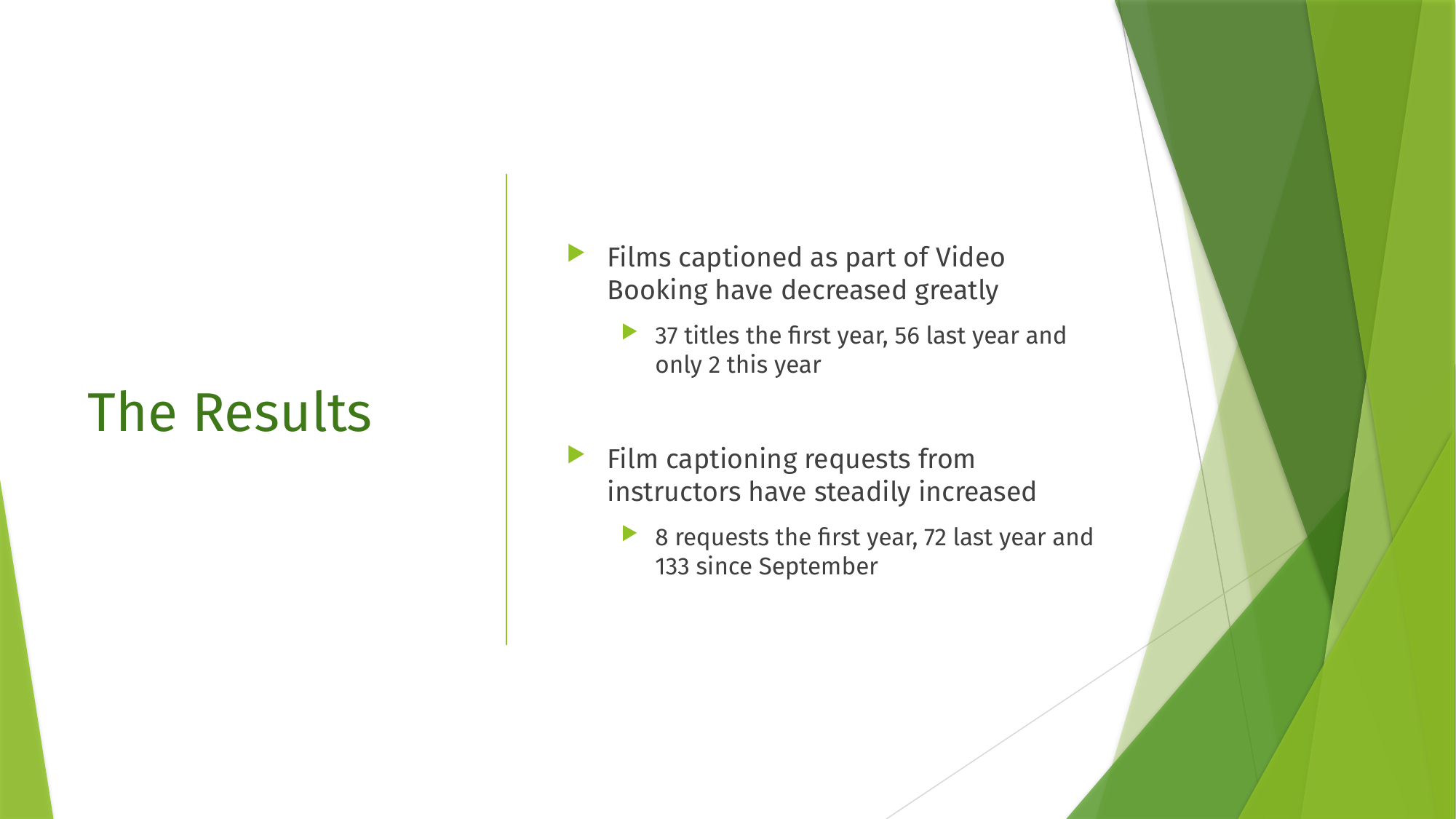

# The Results
Films captioned as part of Video Booking have decreased greatly
37 titles the first year, 56 last year and only 2 this year

Film captioning requests from instructors have steadily increased
8 requests the first year, 72 last year and 133 since September